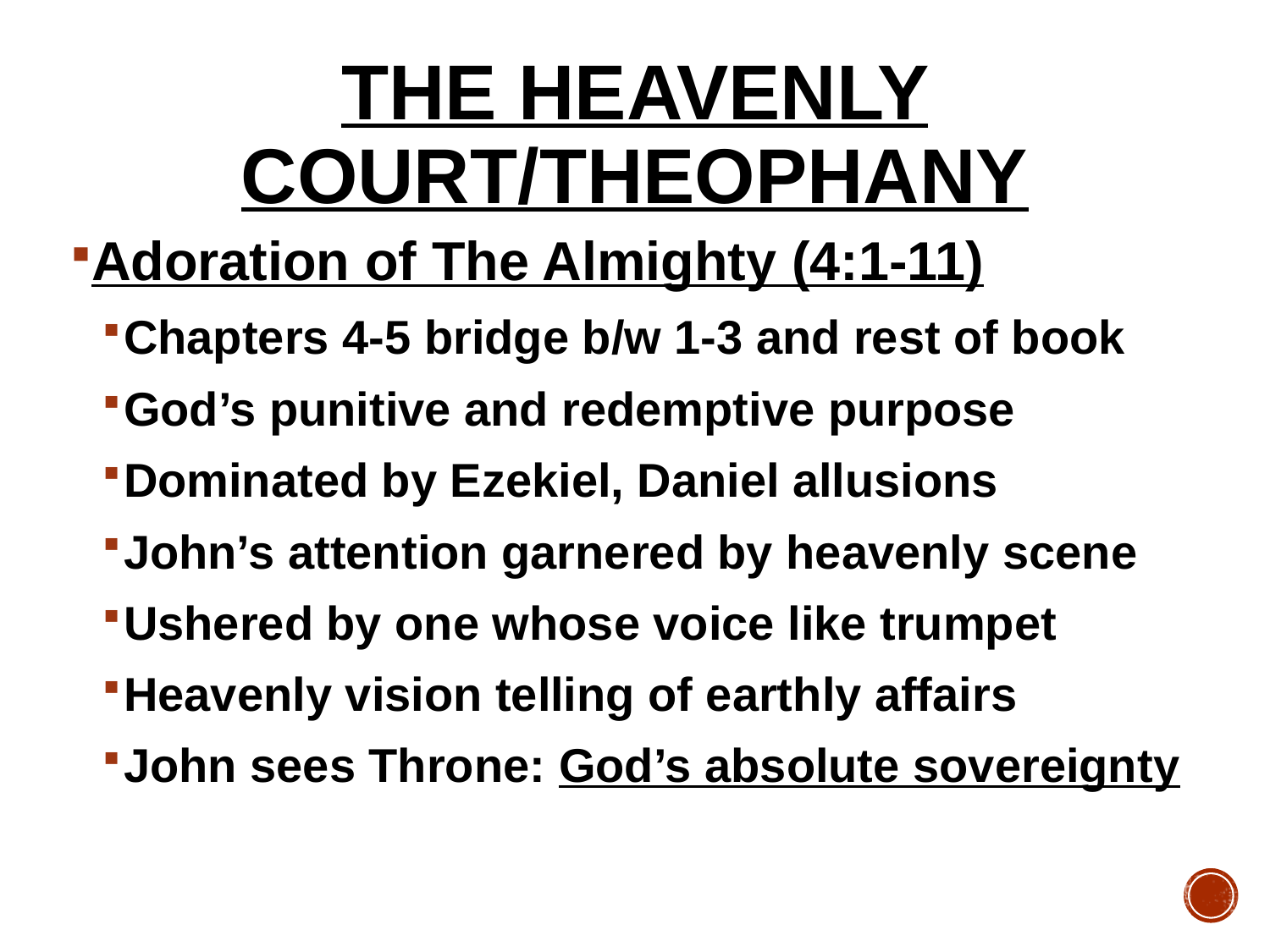

# The Heavenly Court/Theophany
Adoration of The Almighty (4:1-11)
Chapters 4-5 bridge b/w 1-3 and rest of book
God’s punitive and redemptive purpose
Dominated by Ezekiel, Daniel allusions
John’s attention garnered by heavenly scene
Ushered by one whose voice like trumpet
Heavenly vision telling of earthly affairs
John sees Throne: God’s absolute sovereignty